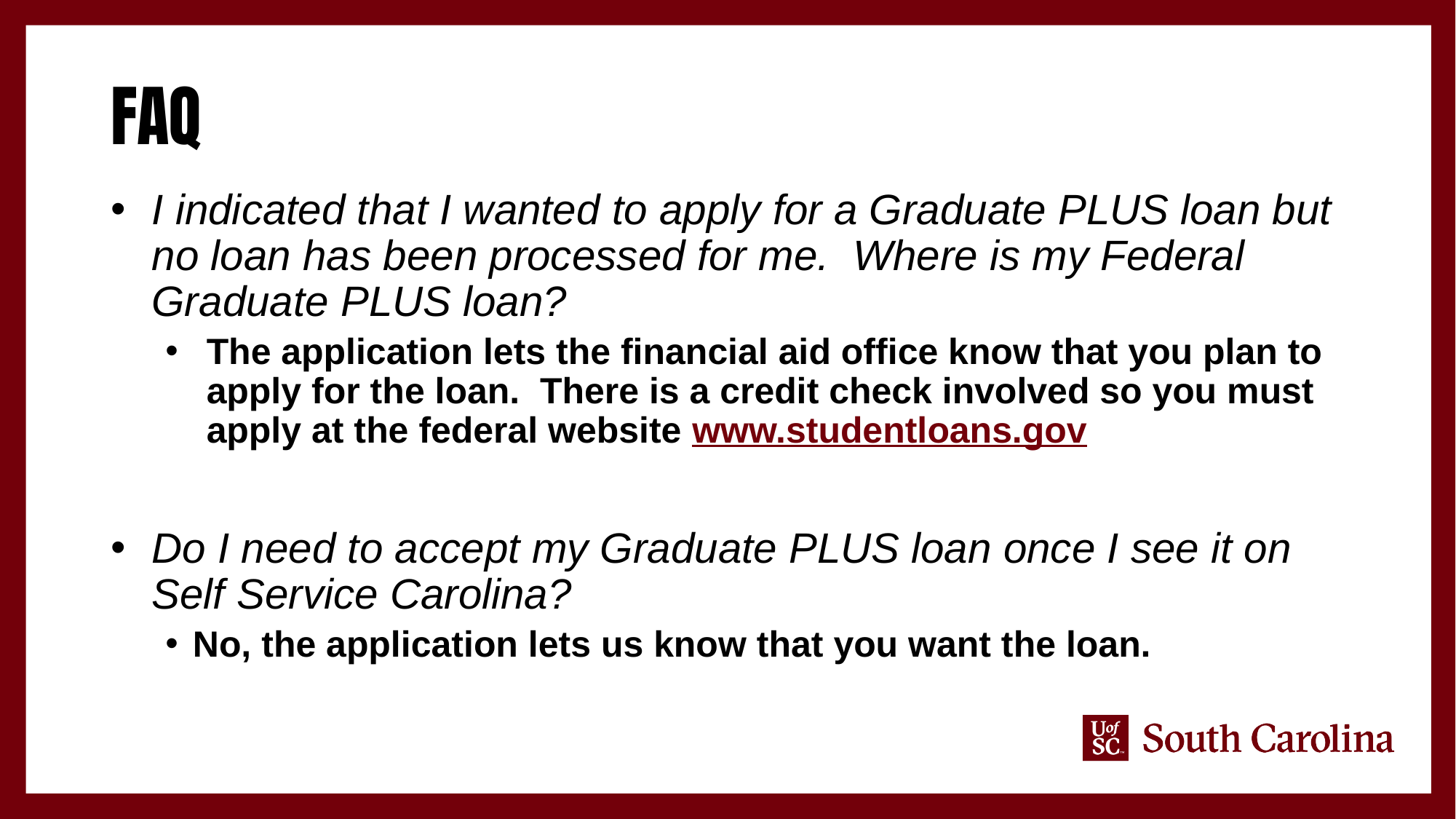

# FAQ
I indicated that I wanted to apply for a Graduate PLUS loan but no loan has been processed for me.  Where is my Federal Graduate PLUS loan?
The application lets the financial aid office know that you plan to apply for the loan.  There is a credit check involved so you must apply at the federal website www.studentloans.gov

Do I need to accept my Graduate PLUS loan once I see it on Self Service Carolina?
No, the application lets us know that you want the loan.